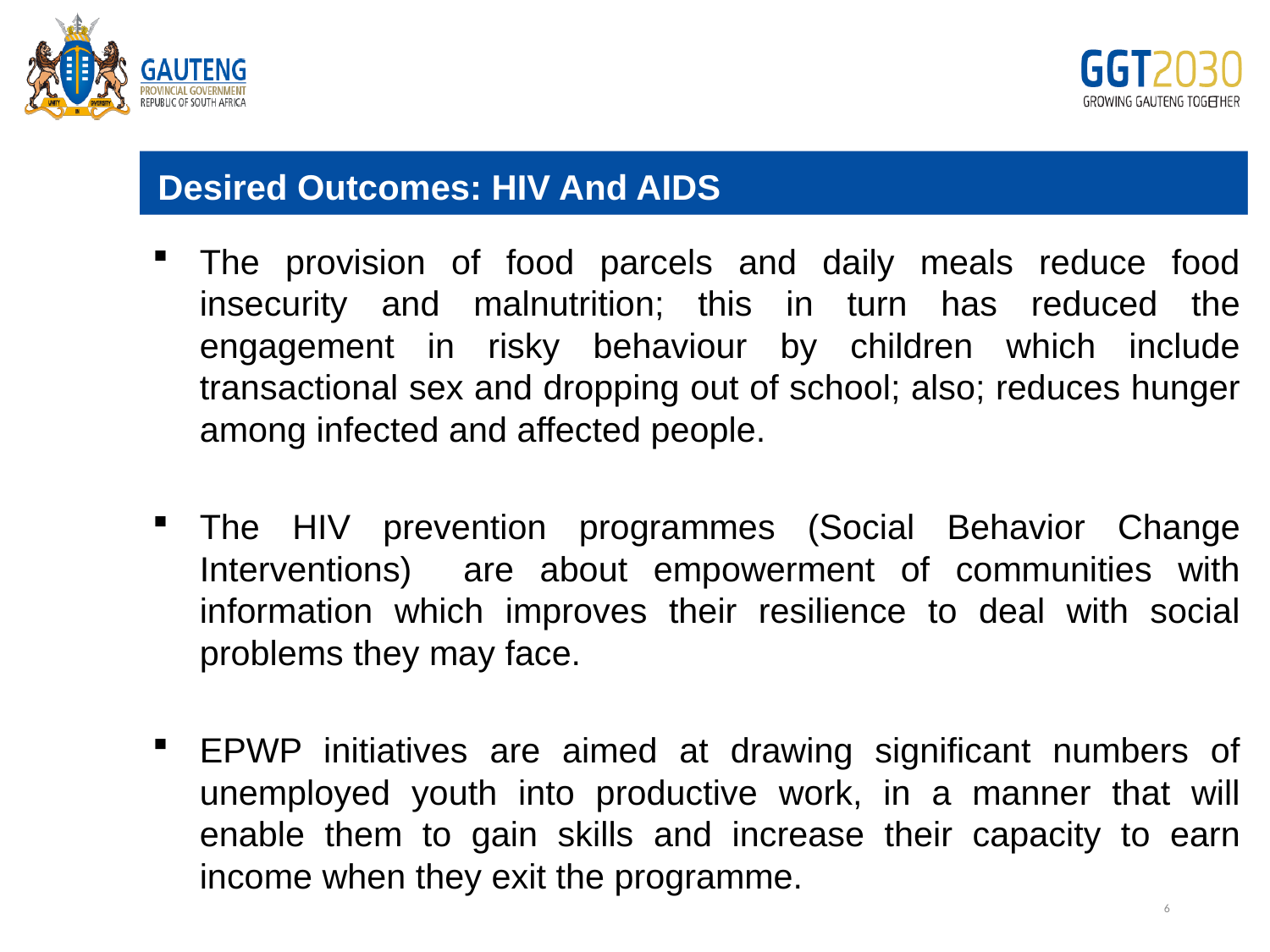

Desired Outcomes: HIV And AIDS
The provision of food parcels and daily meals reduce food insecurity and malnutrition; this in turn has reduced the engagement in risky behaviour by children which include transactional sex and dropping out of school; also; reduces hunger among infected and affected people.

The HIV prevention programmes (Social Behavior Change Interventions)  are about empowerment of communities with information which improves their resilience to deal with social problems they may face.

EPWP initiatives are aimed at drawing significant numbers of unemployed youth into productive work, in a manner that will enable them to gain skills and increase their capacity to earn income when they exit the programme.

# Edit
6